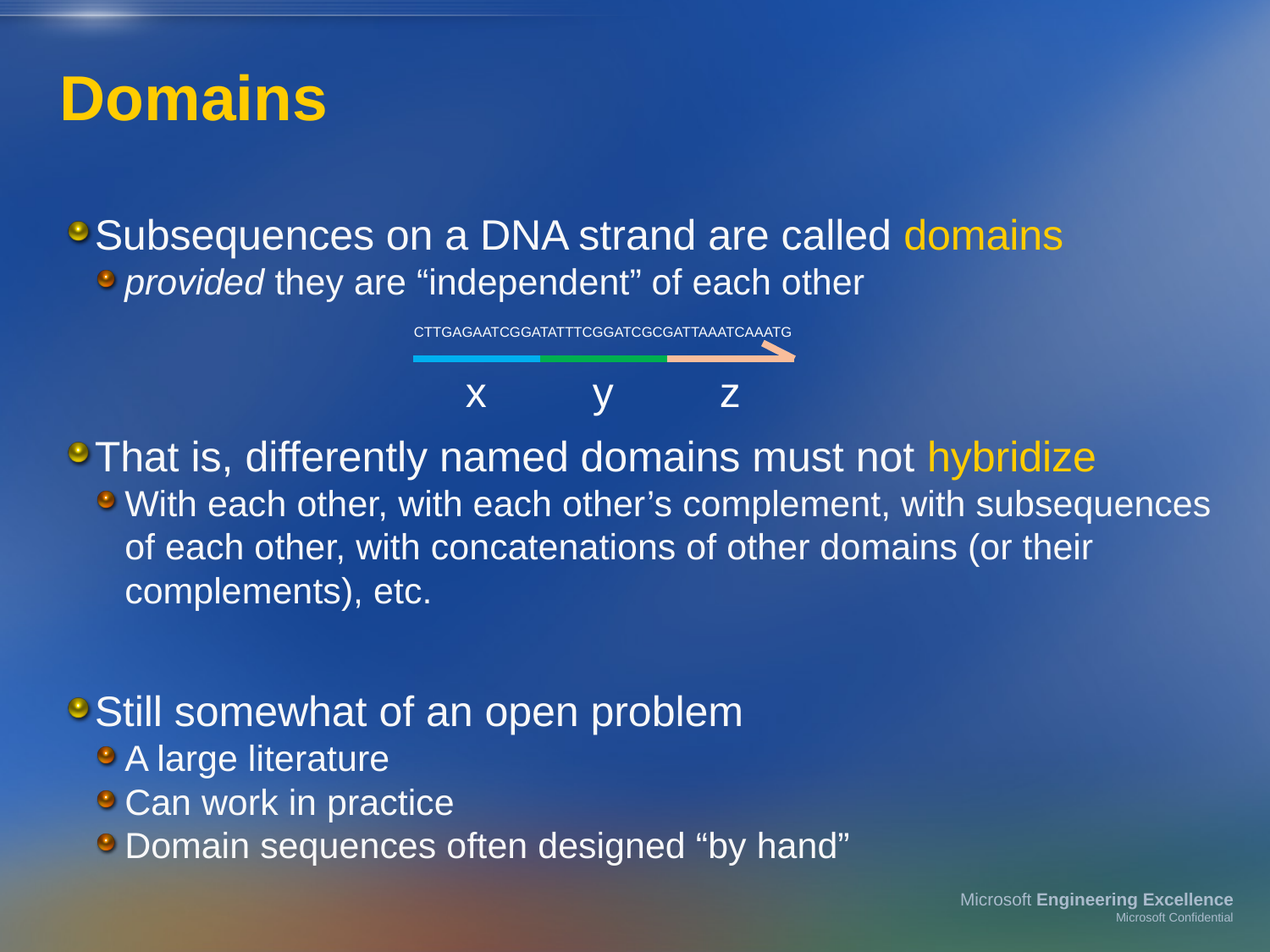

# Domains
Subsequences on a DNA strand are called domains
provided they are “independent” of each other

That is, differently named domains must not hybridize
With each other, with each other’s complement, with subsequences of each other, with concatenations of other domains (or their complements), etc.

Still somewhat of an open problem
A large literature
Can work in practice
Domain sequences often designed “by hand”

CTTGAGAATCGGATATTTCGGATCGCGATTAAATCAAATG
x
y
z